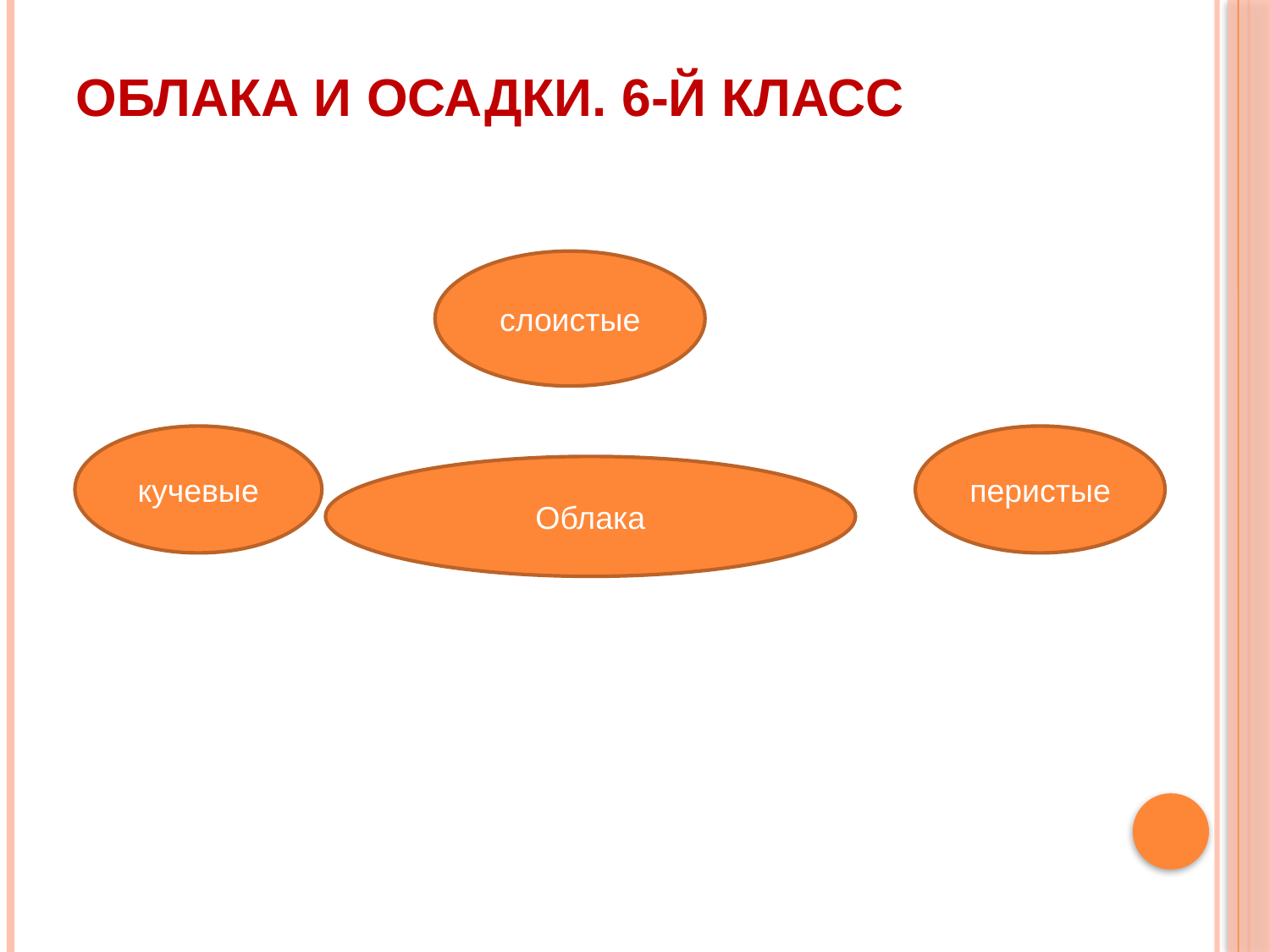

# Облака и осадки. 6-й класс

слоистые
кучевые
перистые
Облака